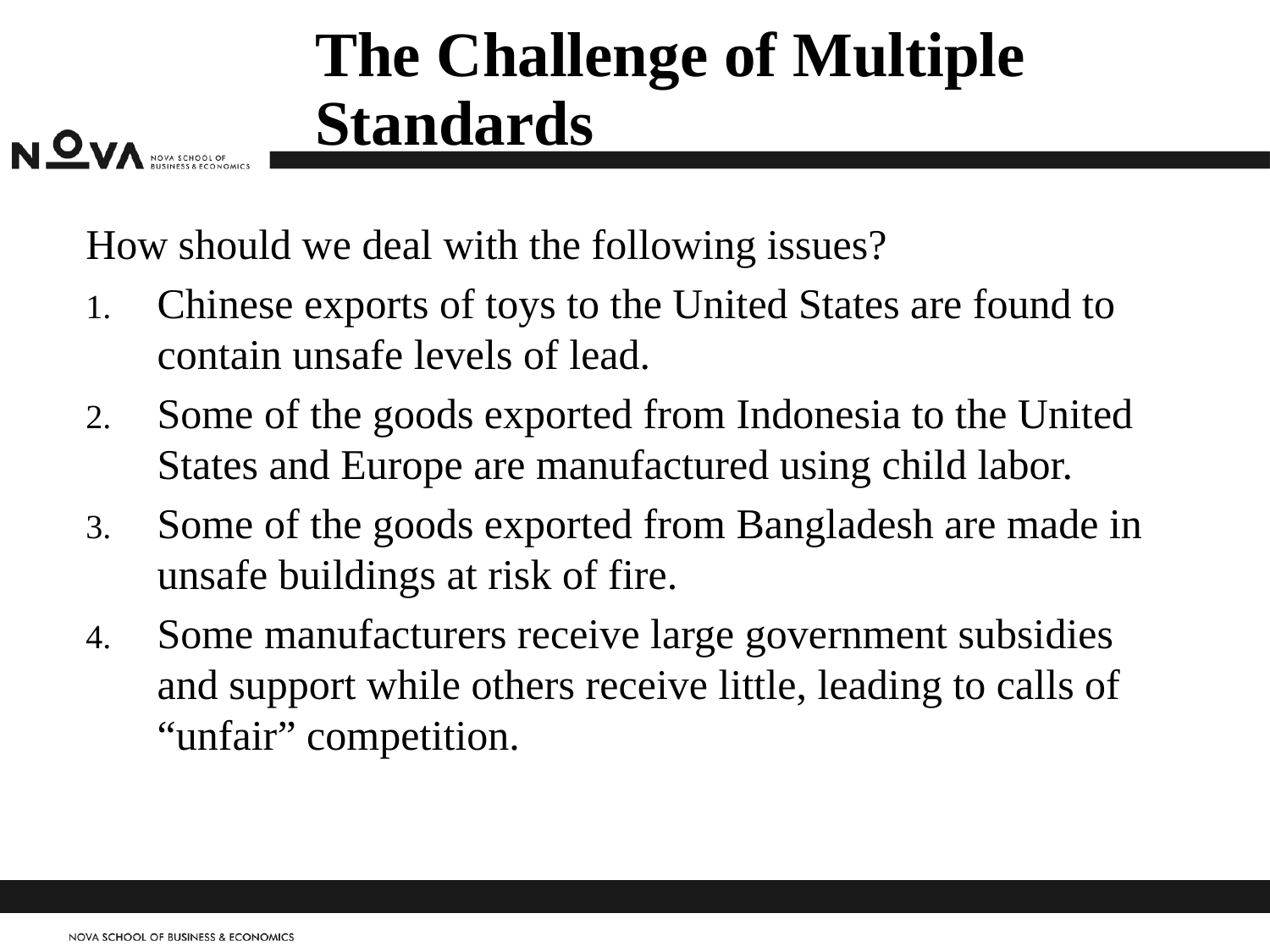

# The Challenge of Multiple Standards
How should we deal with the following issues?
Chinese exports of toys to the United States are found to contain unsafe levels of lead.
Some of the goods exported from Indonesia to the United States and Europe are manufactured using child labor.
Some of the goods exported from Bangladesh are made in unsafe buildings at risk of fire.
Some manufacturers receive large government subsidies and support while others receive little, leading to calls of “unfair” competition.